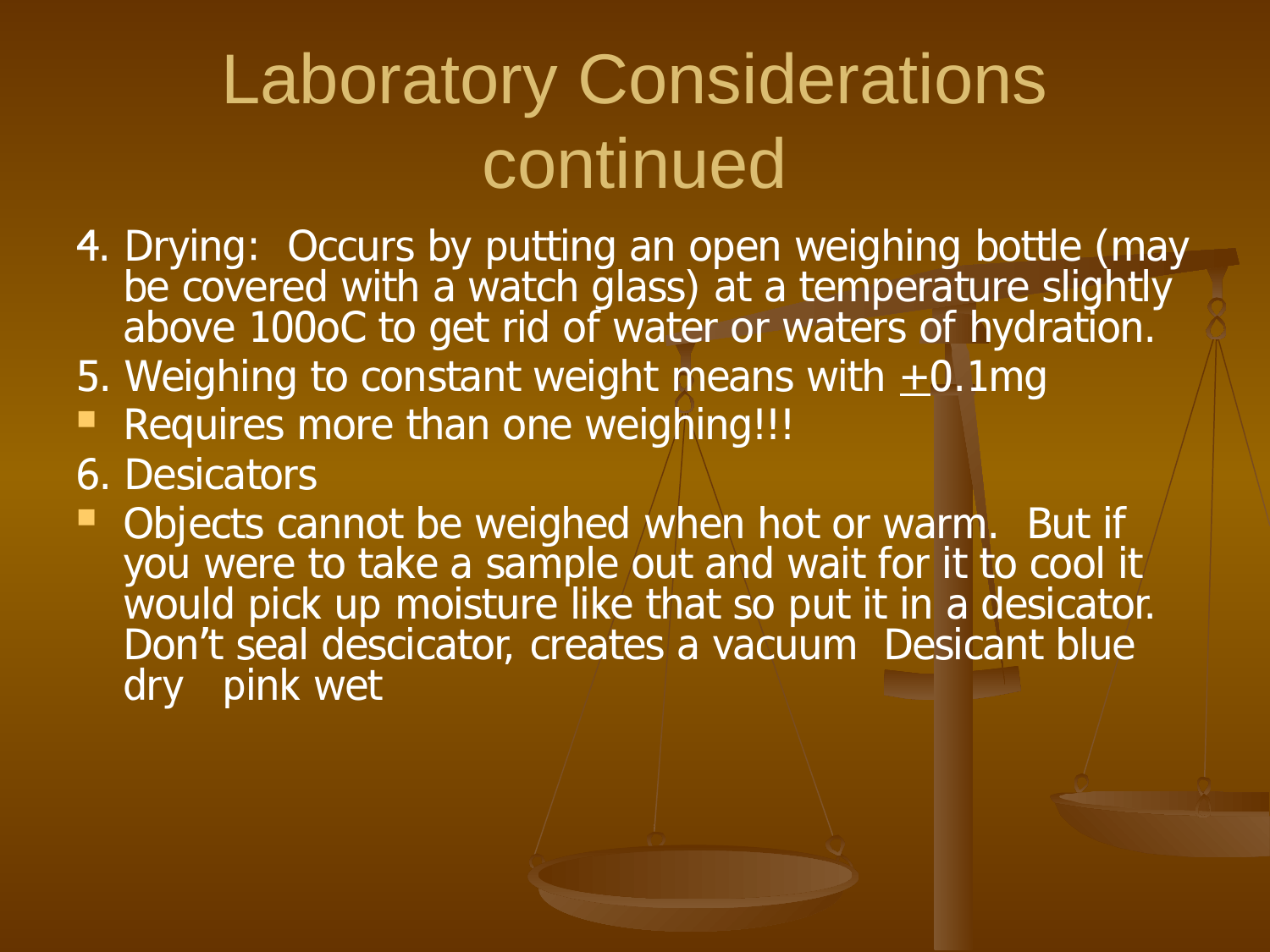

# Laboratory Considerations continued
4. Drying:  Occurs by putting an open weighing bottle (may be covered with a watch glass) at a temperature slightly above 100oC to get rid of water or waters of hydration.
5. Weighing to constant weight means with +0.1mg
Requires more than one weighing!!!
6. Desicators
Objects cannot be weighed when hot or warm.  But if you were to take a sample out and wait for it to cool it would pick up moisture like that so put it in a desicator.  Don’t seal descicator, creates a vacuum  Desicant blue dry   pink wet